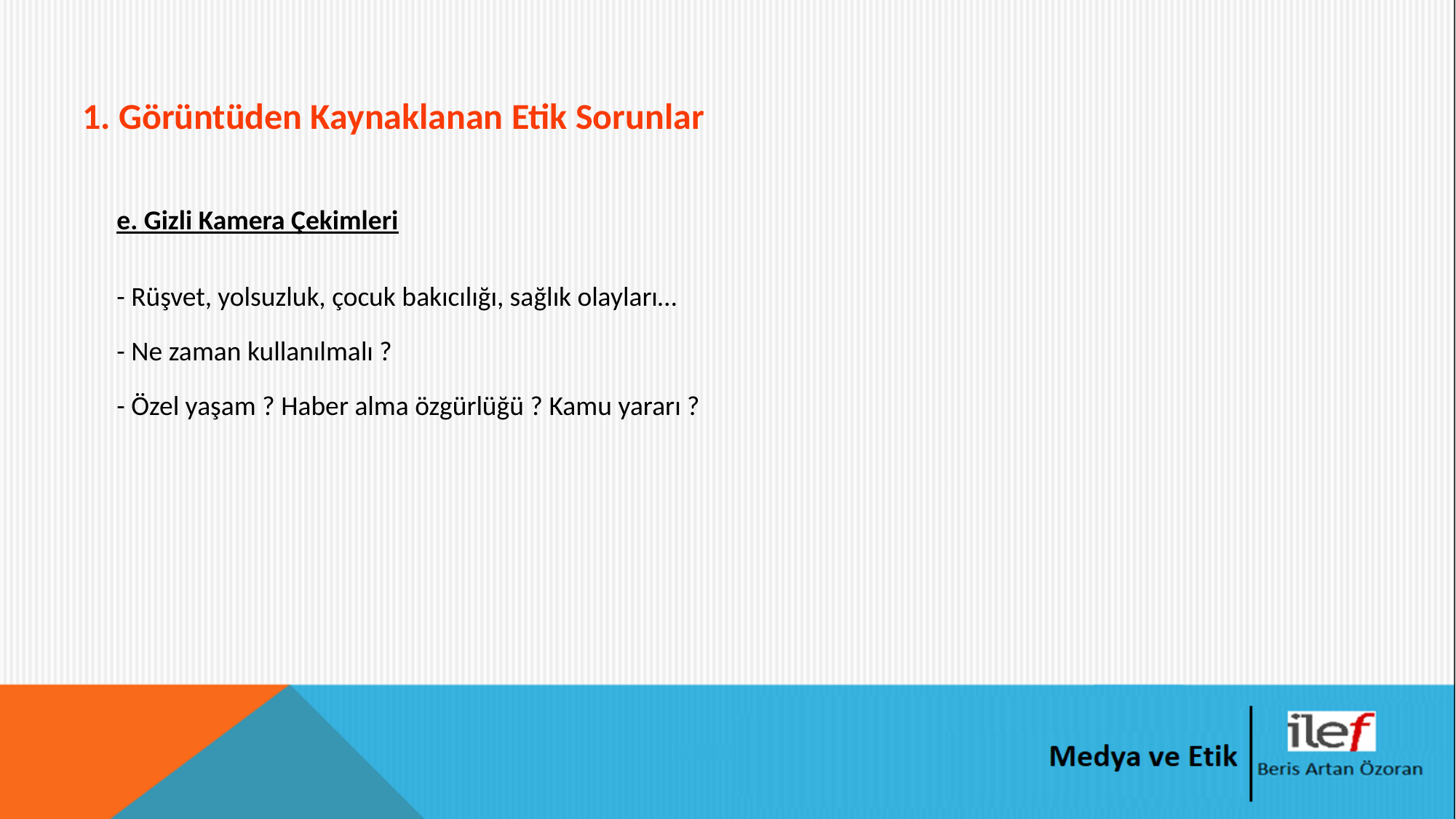

# 1. Görüntüden Kaynaklanan Etik Sorunlar
e. Gizli Kamera Çekimleri
- Rüşvet, yolsuzluk, çocuk bakıcılığı, sağlık olayları…
- Ne zaman kullanılmalı ?
- Özel yaşam ? Haber alma özgürlüğü ? Kamu yararı ?